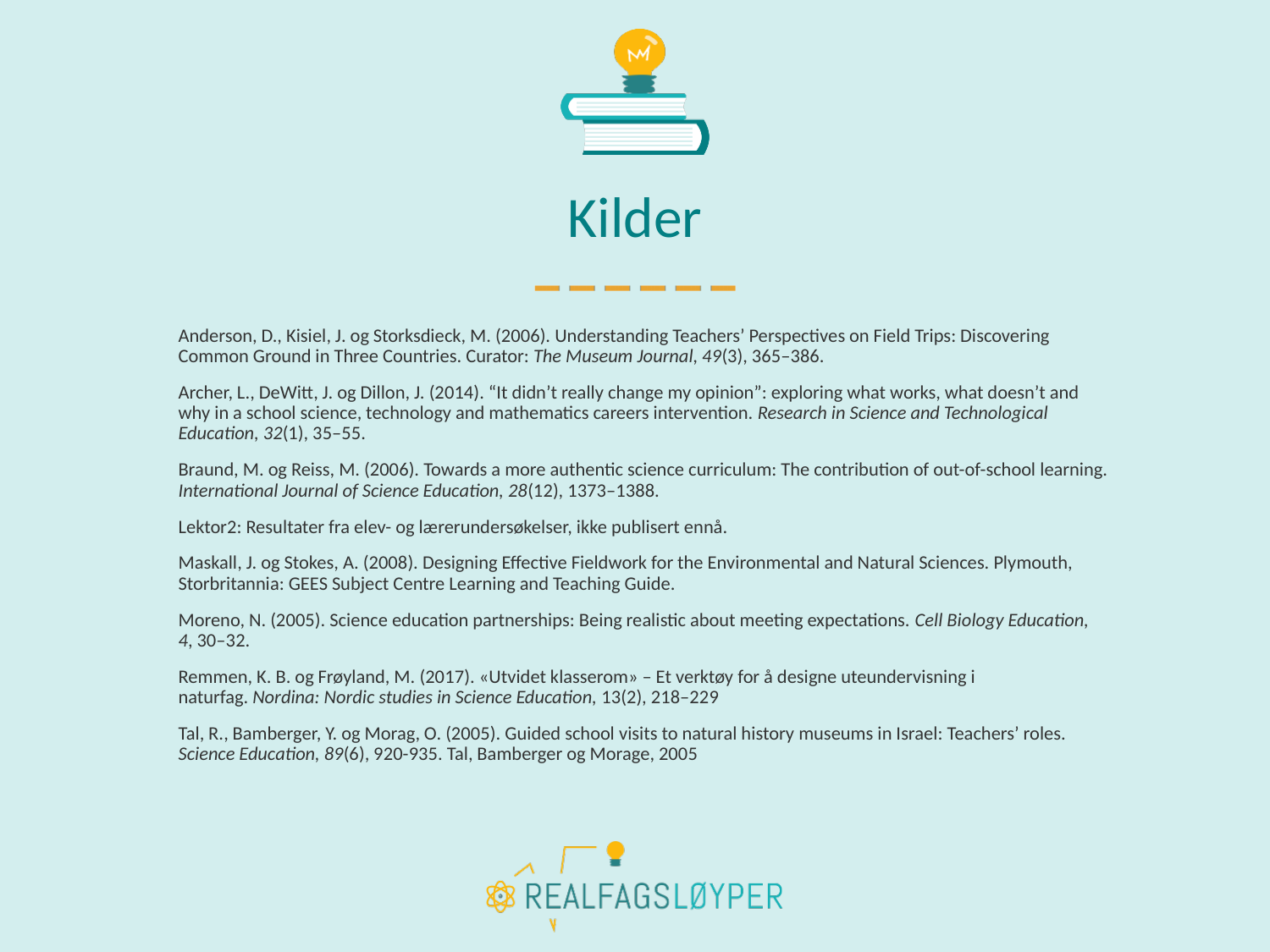

# Kilder
Anderson, D., Kisiel, J. og Storksdieck, M. (2006). Understanding Teachers’ Perspectives on Field Trips: Discovering Common Ground in Three Countries. Curator: The Museum Journal, 49(3), 365–386.
Archer, L., DeWitt, J. og Dillon, J. (2014). “It didn’t really change my opinion”: exploring what works, what doesn’t and why in a school science, technology and mathematics careers intervention. Research in Science and Technological Education, 32(1), 35–55.
Braund, M. og Reiss, M. (2006). Towards a more authentic science curriculum: The contribution of out-of-school learning. International Journal of Science Education, 28(12), 1373–1388.
Lektor2: Resultater fra elev- og lærerundersøkelser, ikke publisert ennå.
Maskall, J. og Stokes, A. (2008). Designing Effective Fieldwork for the Environmental and Natural Sciences. Plymouth, Storbritannia: GEES Subject Centre Learning and Teaching Guide.
Moreno, N. (2005). Science education partnerships: Being realistic about meeting expectations. Cell Biology Education,
4, 30–32.
Remmen, K. B. og Frøyland, M. (2017). «Utvidet klasserom» – Et verktøy for å designe uteundervisning i naturfag. Nordina: Nordic studies in Science Education, 13(2), 218–229
Tal, R., Bamberger, Y. og Morag, O. (2005). Guided school visits to natural history museums in Israel: Teachers’ roles. Science Education, 89(6), 920-935. Tal, Bamberger og Morage, 2005